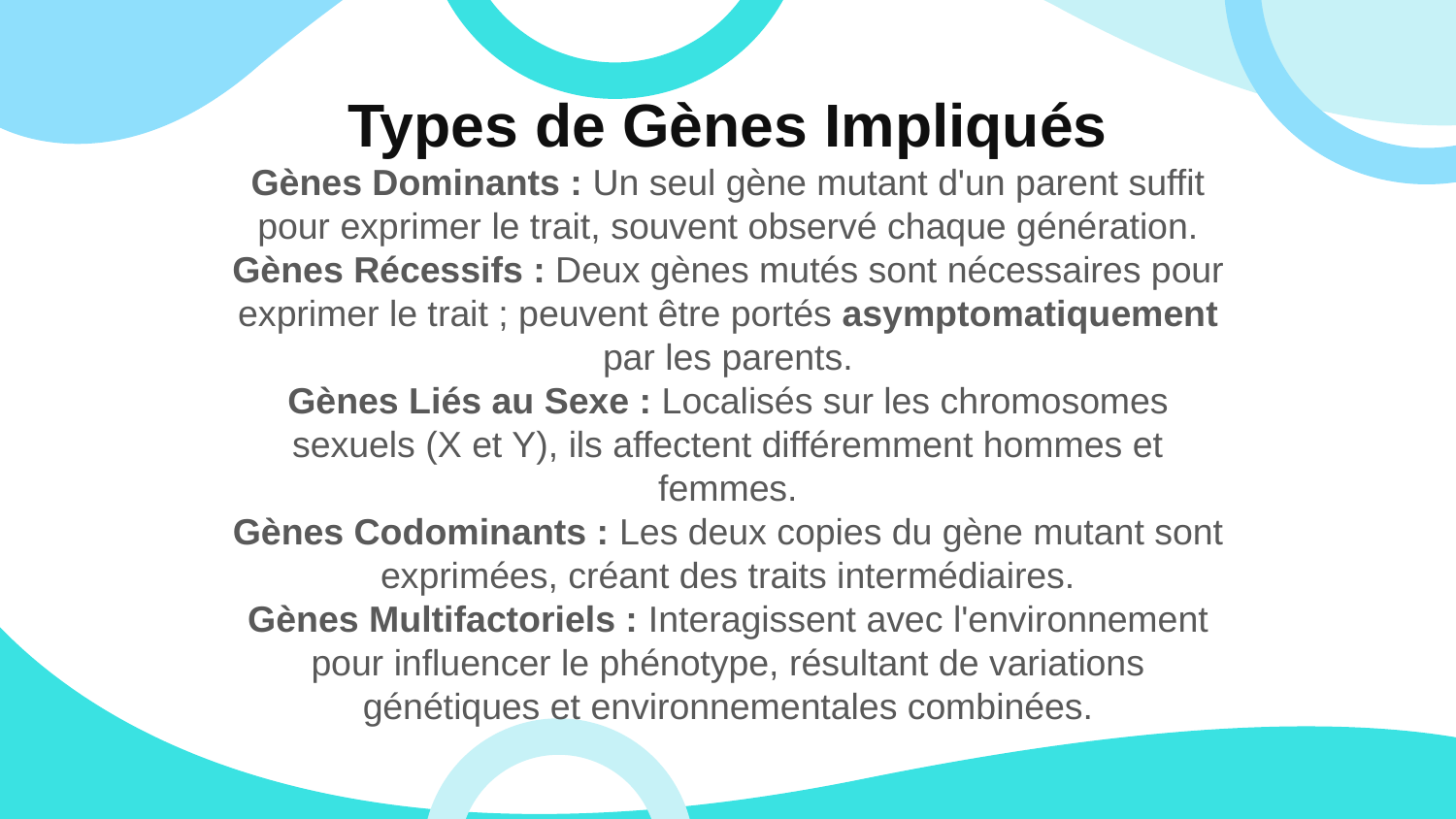

# Types de Gènes Impliqués
Gènes Dominants : Un seul gène mutant d'un parent suffit pour exprimer le trait, souvent observé chaque génération.
Gènes Récessifs : Deux gènes mutés sont nécessaires pour exprimer le trait ; peuvent être portés asymptomatiquement par les parents.
Gènes Liés au Sexe : Localisés sur les chromosomes sexuels (X et Y), ils affectent différemment hommes et femmes.
Gènes Codominants : Les deux copies du gène mutant sont exprimées, créant des traits intermédiaires.
Gènes Multifactoriels : Interagissent avec l'environnement pour influencer le phénotype, résultant de variations génétiques et environnementales combinées.